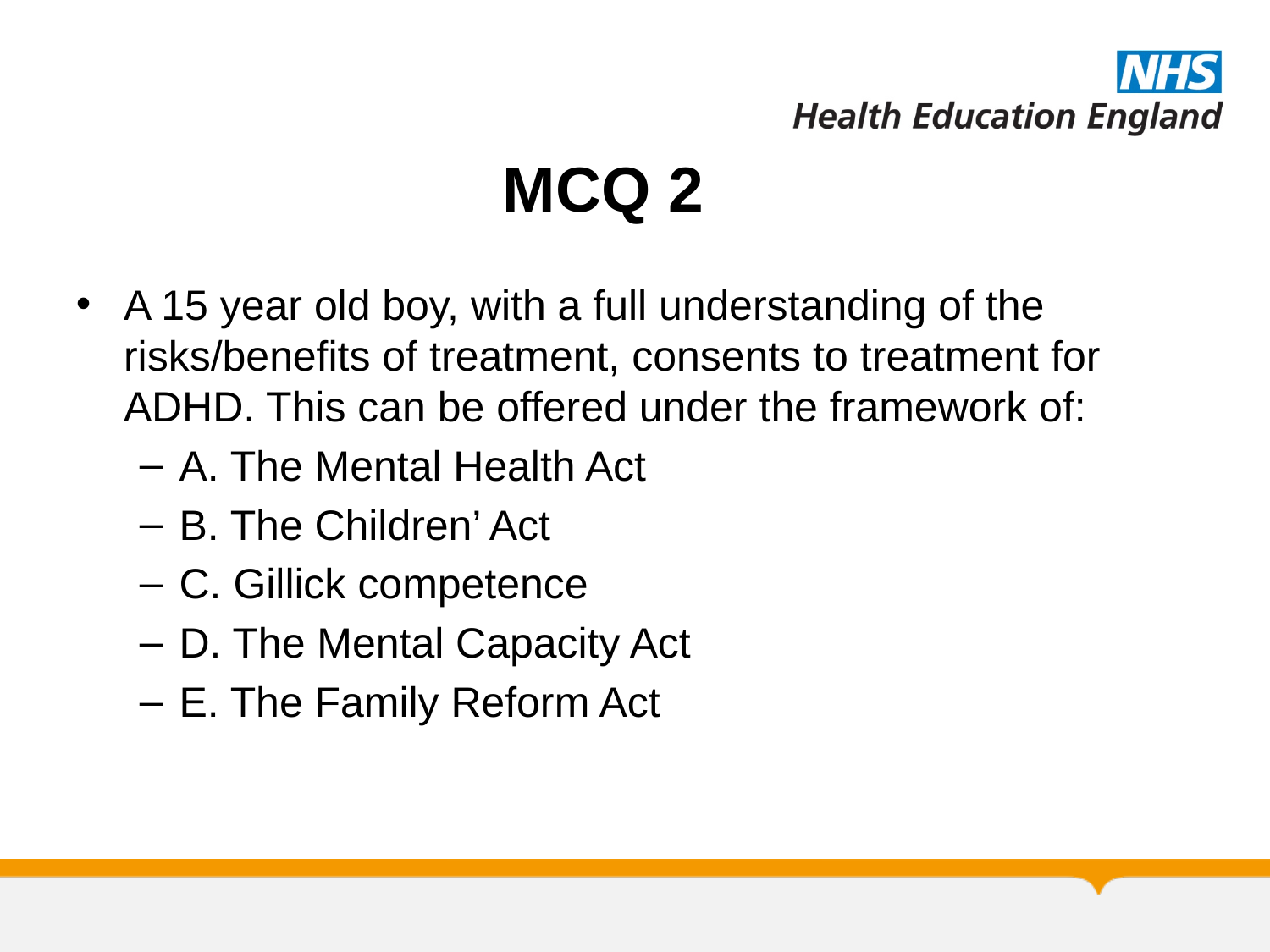

# MCQ 2
A 15 year old boy, with a full understanding of the risks/benefits of treatment, consents to treatment for ADHD. This can be offered under the framework of:
A. The Mental Health Act
B. The Children’ Act
C. Gillick competence
D. The Mental Capacity Act
E. The Family Reform Act